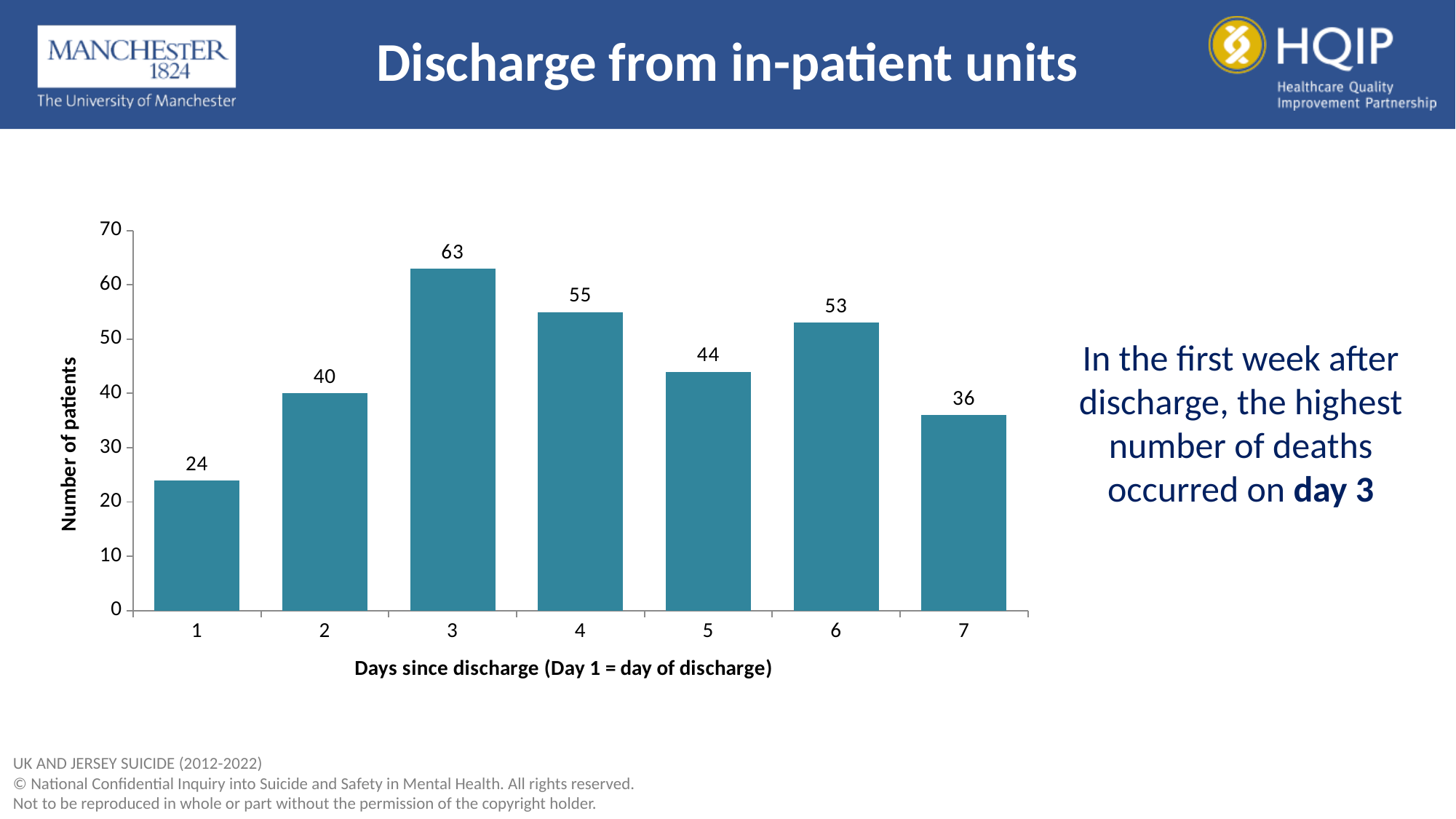

Discharge from in-patient units

### Chart

| Category |  |
|---|---|
| 1 | 24.0 |
| 2 | 40.0 |
| 3 | 63.0 |
| 4 | 55.0 |
| 5 | 44.0 |
| 6 | 53.0 |
| 7 | 36.0 |
In the first week after discharge, the highest number of deaths occurred on day 3
UK AND JERSEY SUICIDE (2012-2022)
© National Confidential Inquiry into Suicide and Safety in Mental Health. All rights reserved.
Not to be reproduced in whole or part without the permission of the copyright holder.